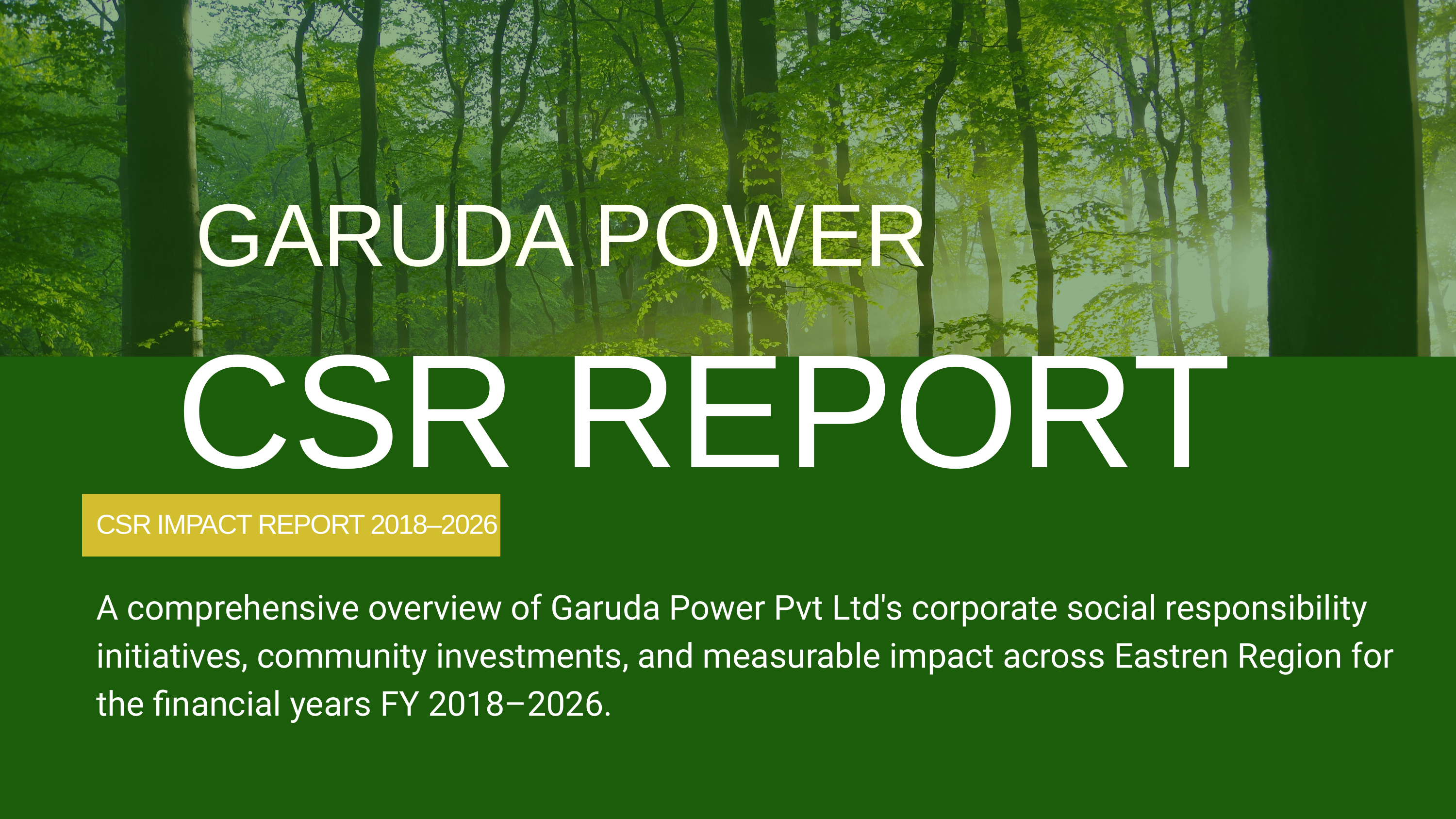

GARUDA POWER
CSR REPORT

CSR IMPACT REPORT 2018–2026
A comprehensive overview of Garuda Power Pvt Ltd's corporate social responsibility
initiatives, community investments, and measurable impact across Eastren Region for the financial years FY 2018–2026.